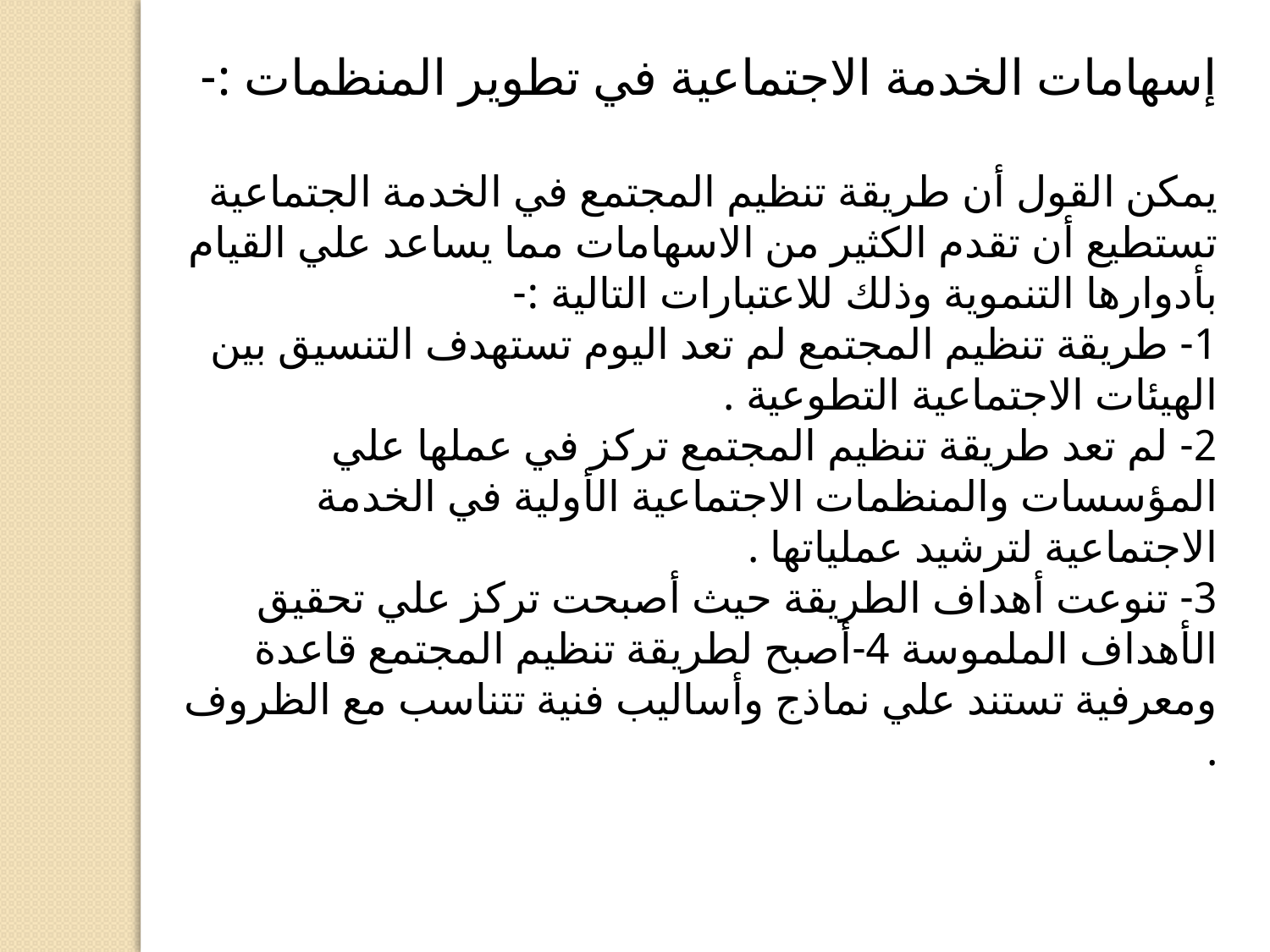

إسهامات الخدمة الاجتماعية في تطوير المنظمات :-

يمكن القول أن طريقة تنظيم المجتمع في الخدمة الجتماعية تستطيع أن تقدم الكثير من الاسهامات مما يساعد علي القيام بأدوارها التنموية وذلك للاعتبارات التالية :-
1- طريقة تنظيم المجتمع لم تعد اليوم تستهدف التنسيق بين الهيئات الاجتماعية التطوعية .
2- لم تعد طريقة تنظيم المجتمع تركز في عملها علي المؤسسات والمنظمات الاجتماعية الأولية في الخدمة الاجتماعية لترشيد عملياتها .
3- تنوعت أهداف الطريقة حيث أصبحت تركز علي تحقيق الأهداف الملموسة 4-أصبح لطريقة تنظيم المجتمع قاعدة ومعرفية تستند علي نماذج وأساليب فنية تتناسب مع الظروف .